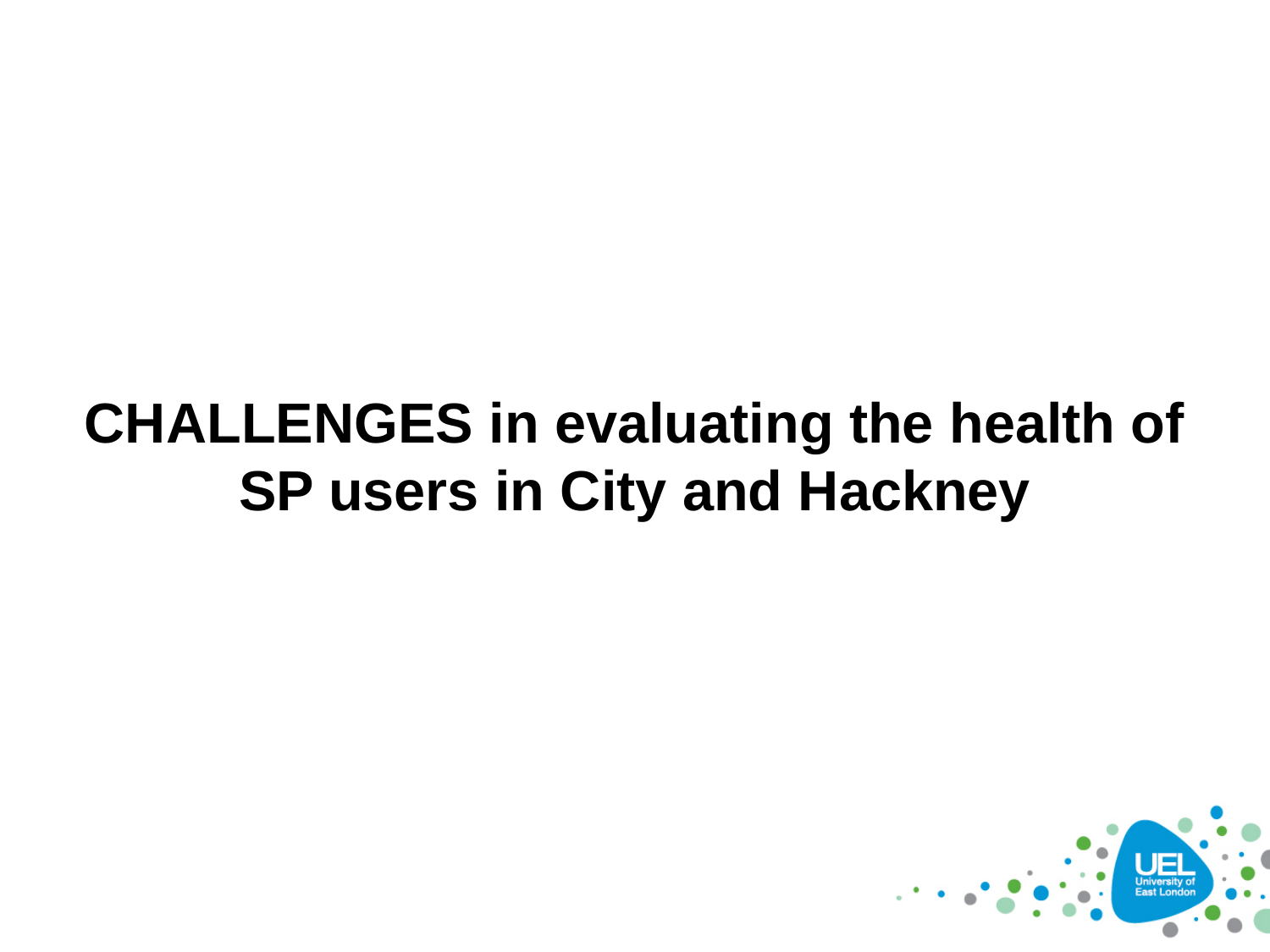

#

CHALLENGES in evaluating the health of SP users in City and Hackney